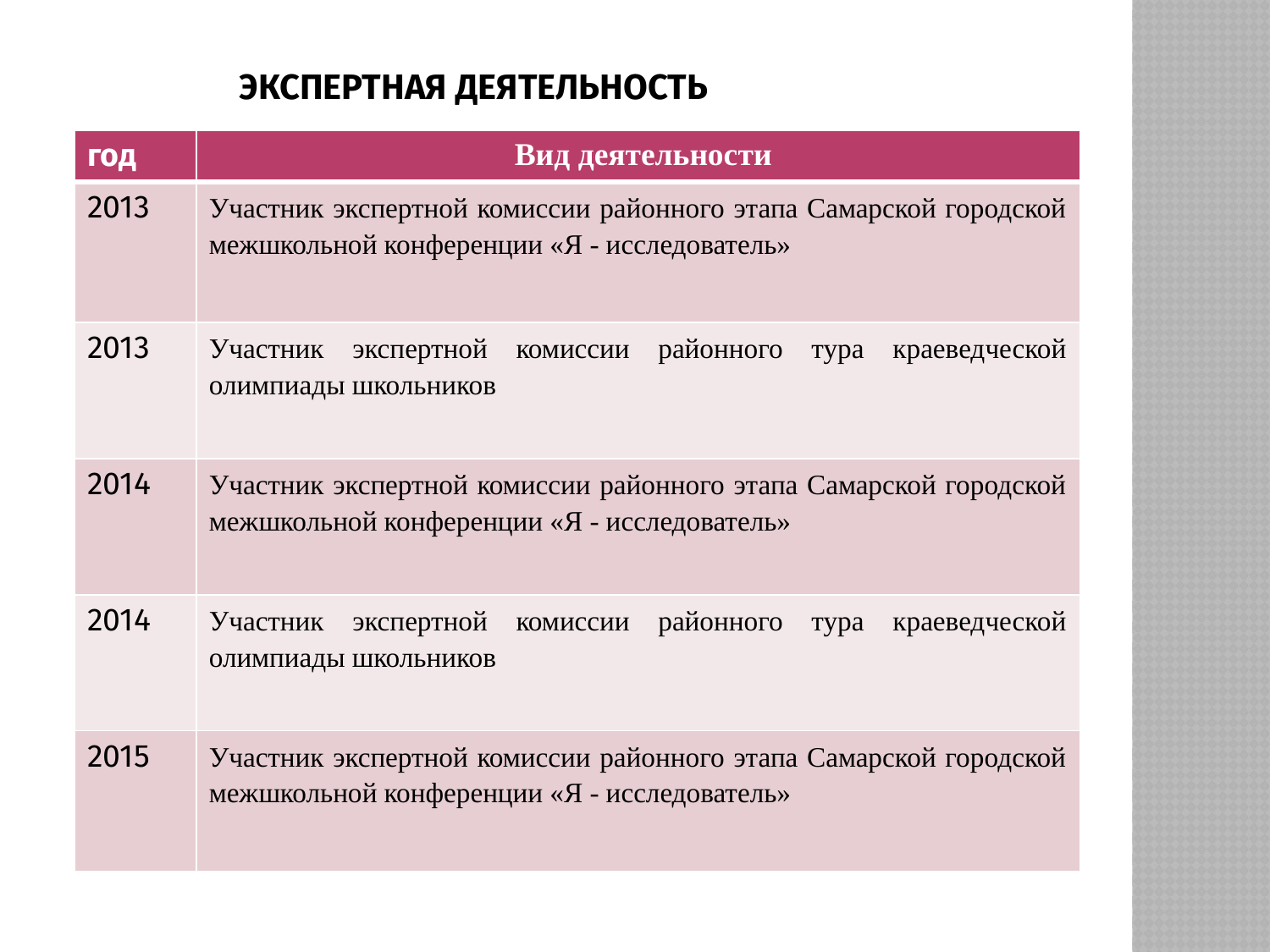

# Экспертная деятельность
| год | Вид деятельности |
| --- | --- |
| 2013 | Участник экспертной комиссии районного этапа Самарской городской межшкольной конференции «Я - исследователь» |
| 2013 | Участник экспертной комиссии районного тура краеведческой олимпиады школьников |
| 2014 | Участник экспертной комиссии районного этапа Самарской городской межшкольной конференции «Я - исследователь» |
| 2014 | Участник экспертной комиссии районного тура краеведческой олимпиады школьников |
| 2015 | Участник экспертной комиссии районного этапа Самарской городской межшкольной конференции «Я - исследователь» |